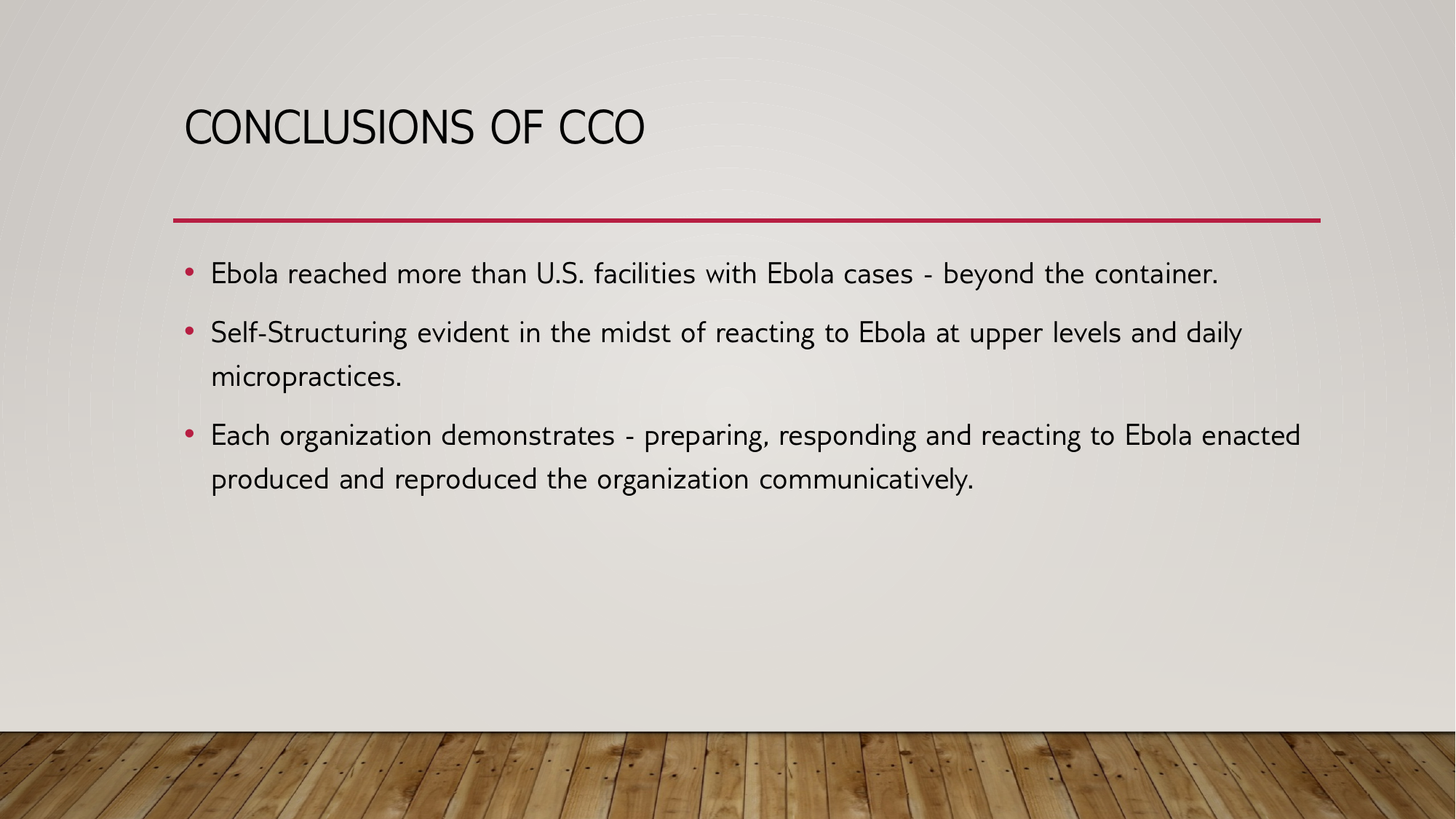

# Conclusions of CCO
Ebola reached more than U.S. facilities with Ebola cases - beyond the container.
Self-Structuring evident in the midst of reacting to Ebola at upper levels and daily micropractices.
Each organization demonstrates - preparing, responding and reacting to Ebola enacted produced and reproduced the organization communicatively.